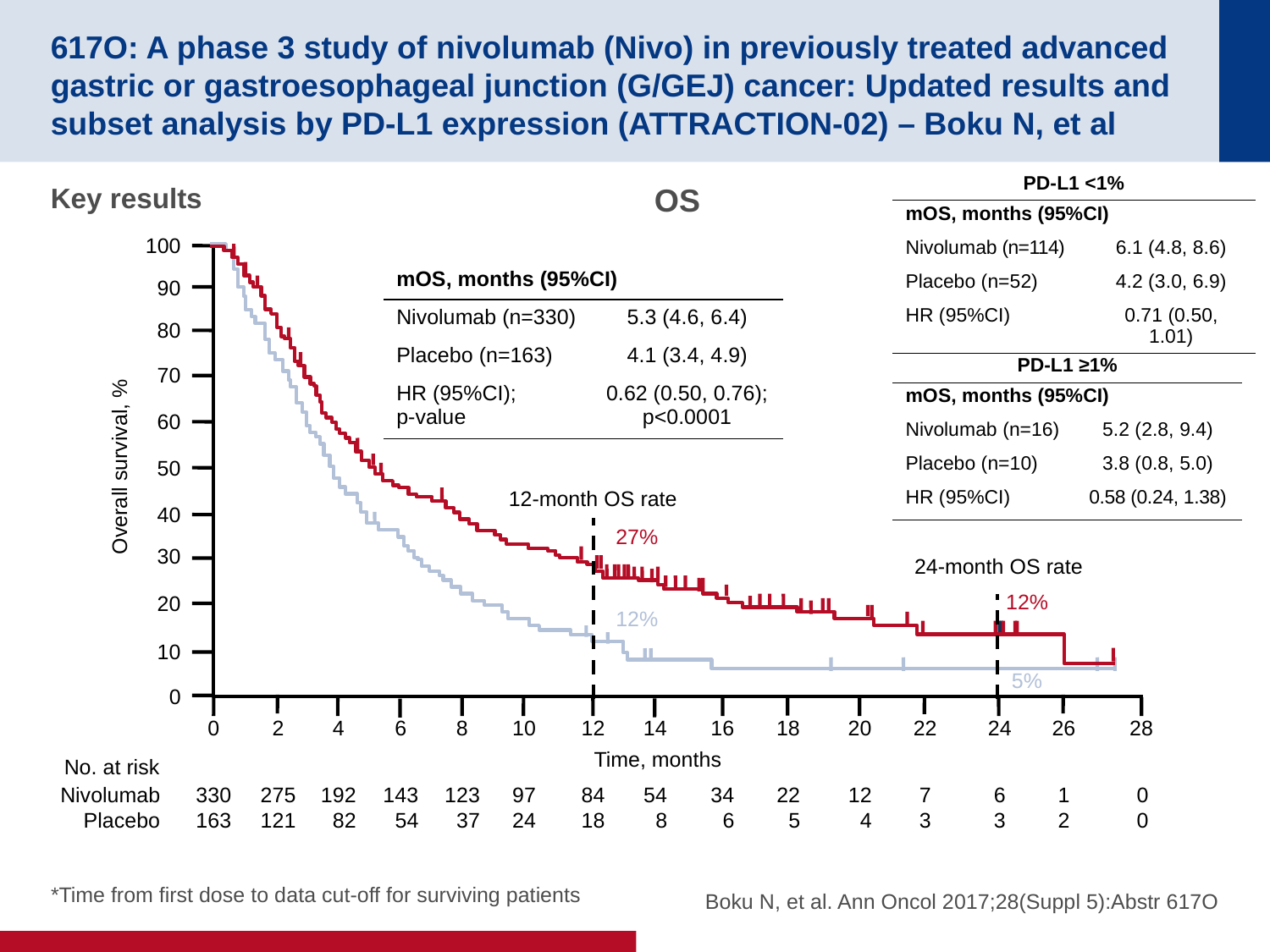

# 617O: A phase 3 study of nivolumab (Nivo) in previously treated advanced gastric or gastroesophageal junction (G/GEJ) cancer: Updated results and subset analysis by PD-L1 expression (ATTRACTION-02) – Boku N, et al
| PD-L1 <1% |  |
| --- | --- |
| mOS, months (95%CI) |  |
| Nivolumab (n=114) | 6.1 (4.8, 8.6) |
| Placebo (n=52) | 4.2 (3.0, 6.9) |
| HR (95%CI) | 0.71 (0.50, 1.01) |
Key results
OS
100

90

80

70

60

Overall survival, %
50

40

30

20

10

0

2
4
6
10
14
18
22
26
143
54
97
24
54
8
22
5
7
3
1
2
192
82
275
121

0
330
163

8
123
37

12
84
18

16
34
6

20
12
4

24
6
3

28
0
0
 Time, months
No. at risk
Nivolumab
Placebo
*Time from first dose to data cut-off for surviving patients

| mOS, months (95%CI) |  |
| --- | --- |
| Nivolumab (n=330) | 5.3 (4.6, 6.4) |
| Placebo (n=163) | 4.1 (3.4, 4.9) |
| HR (95%CI); p-value | 0.62 (0.50, 0.76); p<0.0001 |
| PD-L1 ≥1% |  |
| --- | --- |
| mOS, months (95%CI) |  |
| Nivolumab (n=16) | 5.2 (2.8, 9.4) |
| Placebo (n=10) | 3.8 (0.8, 5.0) |
| HR (95%CI) | 0.58 (0.24, 1.38) |
12-month OS rate
27%
24-month OS rate
12%
12%
5%
Boku N, et al. Ann Oncol 2017;28(Suppl 5):Abstr 617O